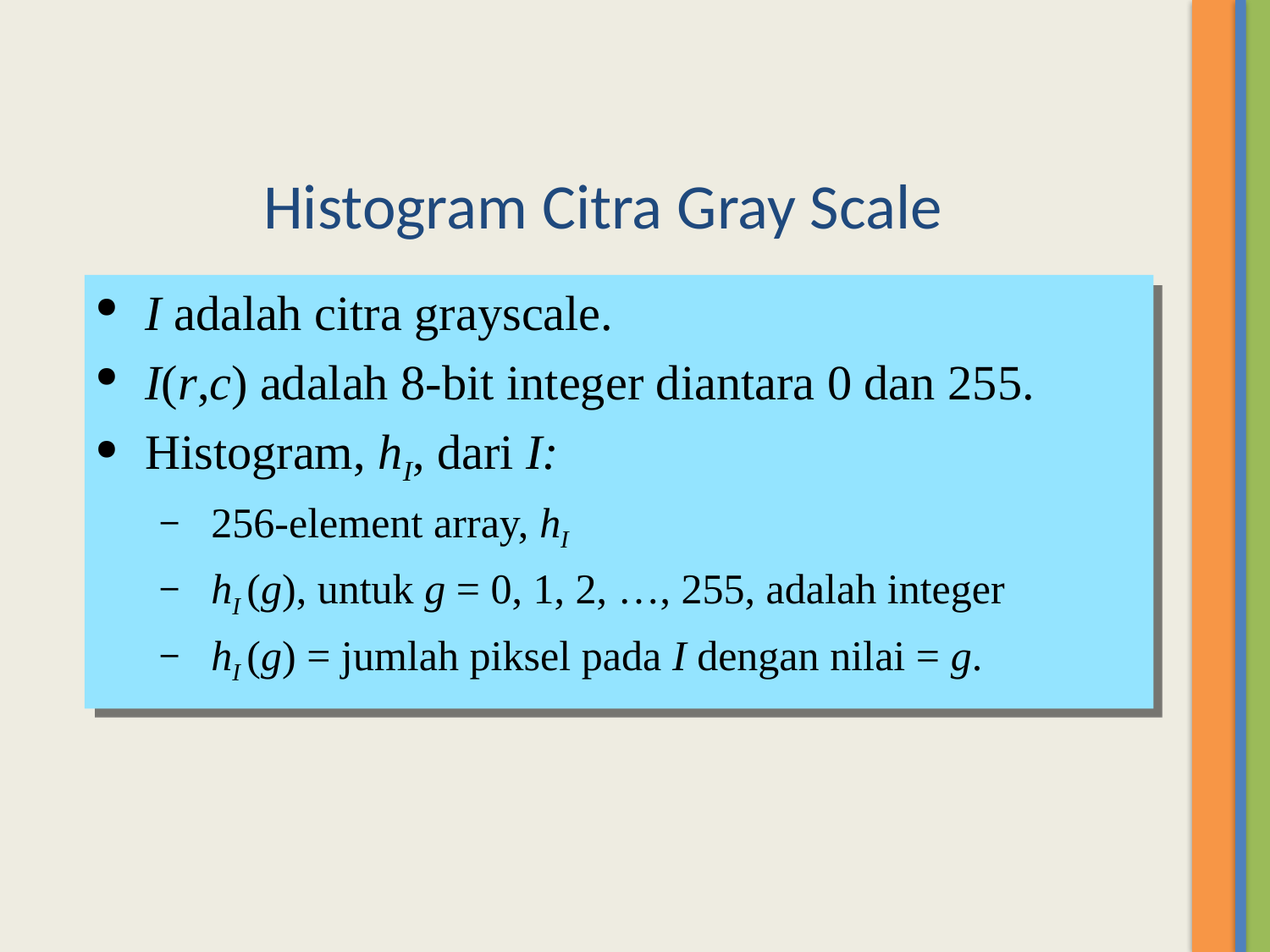

# Histogram Citra Gray Scale
I adalah citra grayscale.
I(r,c) adalah 8-bit integer diantara 0 dan 255.
Histogram, hI, dari I:
 256-element array, hI
 hI (g), untuk g = 0, 1, 2, …, 255, adalah integer
 hI (g) = jumlah piksel pada I dengan nilai = g.